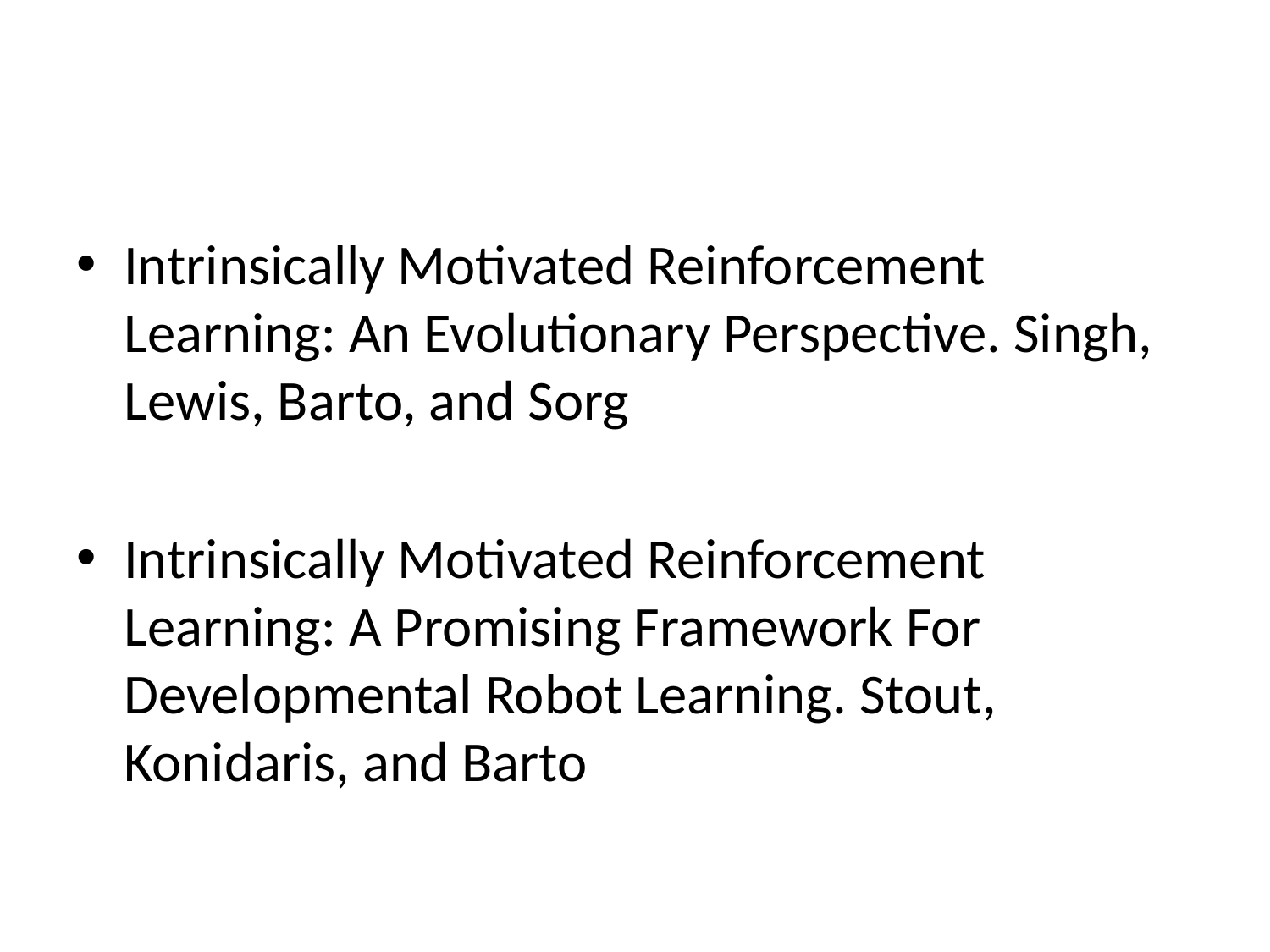

#
Intrinsically Motivated Reinforcement Learning: An Evolutionary Perspective. Singh, Lewis, Barto, and Sorg

Intrinsically Motivated Reinforcement Learning: A Promising Framework For Developmental Robot Learning. Stout, Konidaris, and Barto